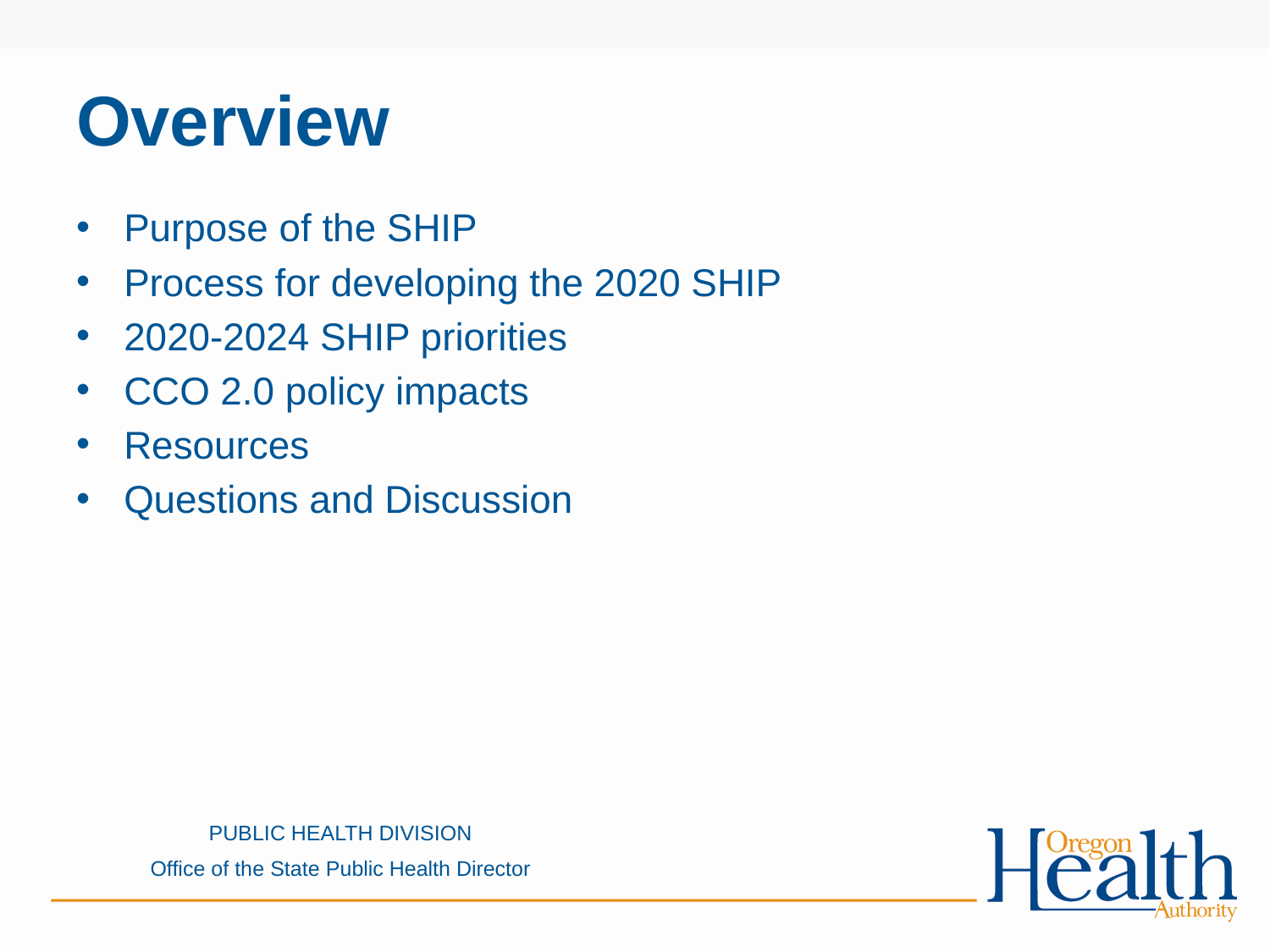

# Overview
Purpose of the SHIP
Process for developing the 2020 SHIP
2020-2024 SHIP priorities
CCO 2.0 policy impacts
Resources
Questions and Discussion
PUBLIC HEALTH DIVISION
Office of the State Public Health Director